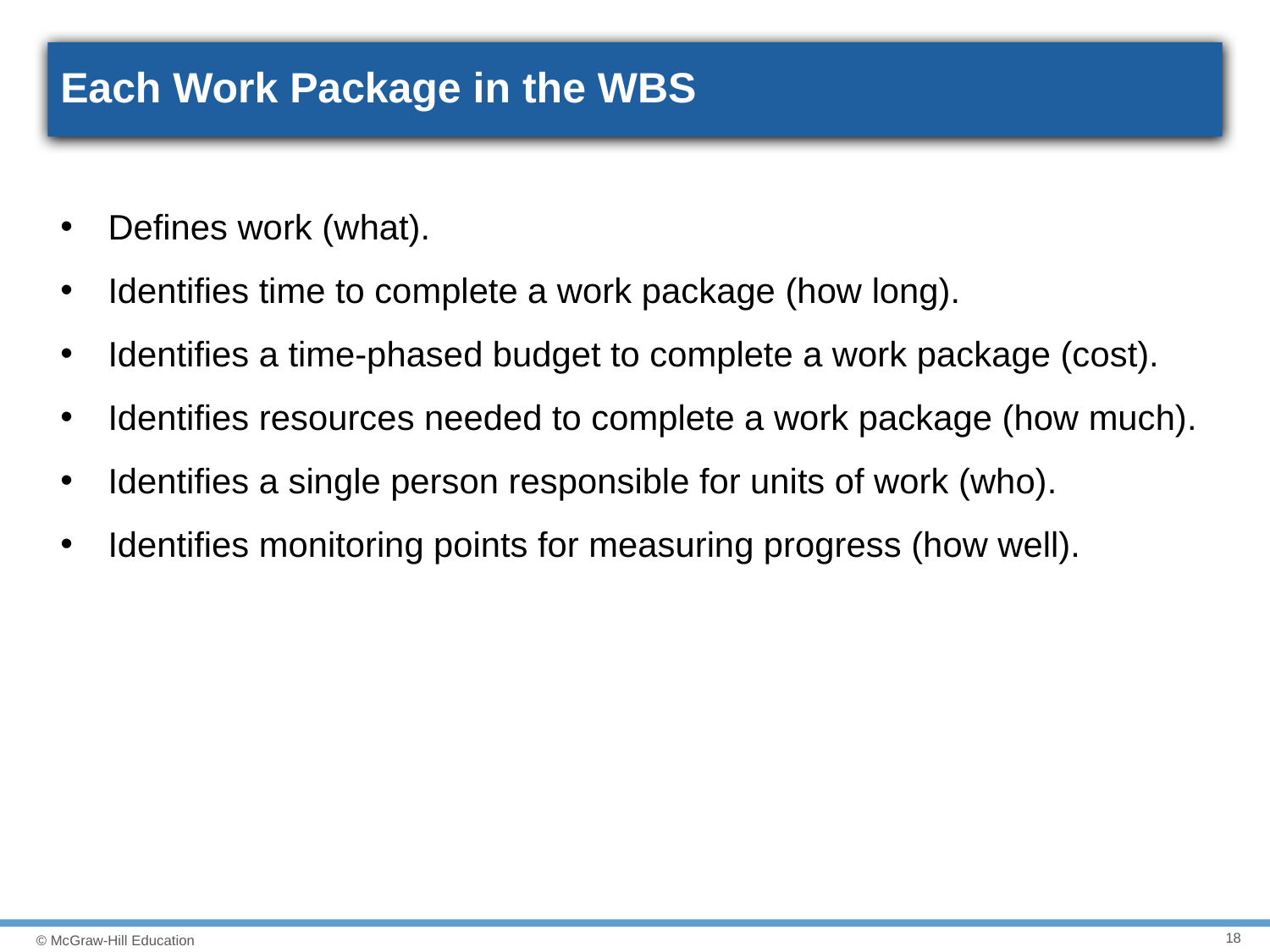

# Each Work Package in the WBS
Defines work (what).
Identifies time to complete a work package (how long).
Identifies a time-phased budget to complete a work package (cost).
Identifies resources needed to complete a work package (how much).
Identifies a single person responsible for units of work (who).
Identifies monitoring points for measuring progress (how well).
18